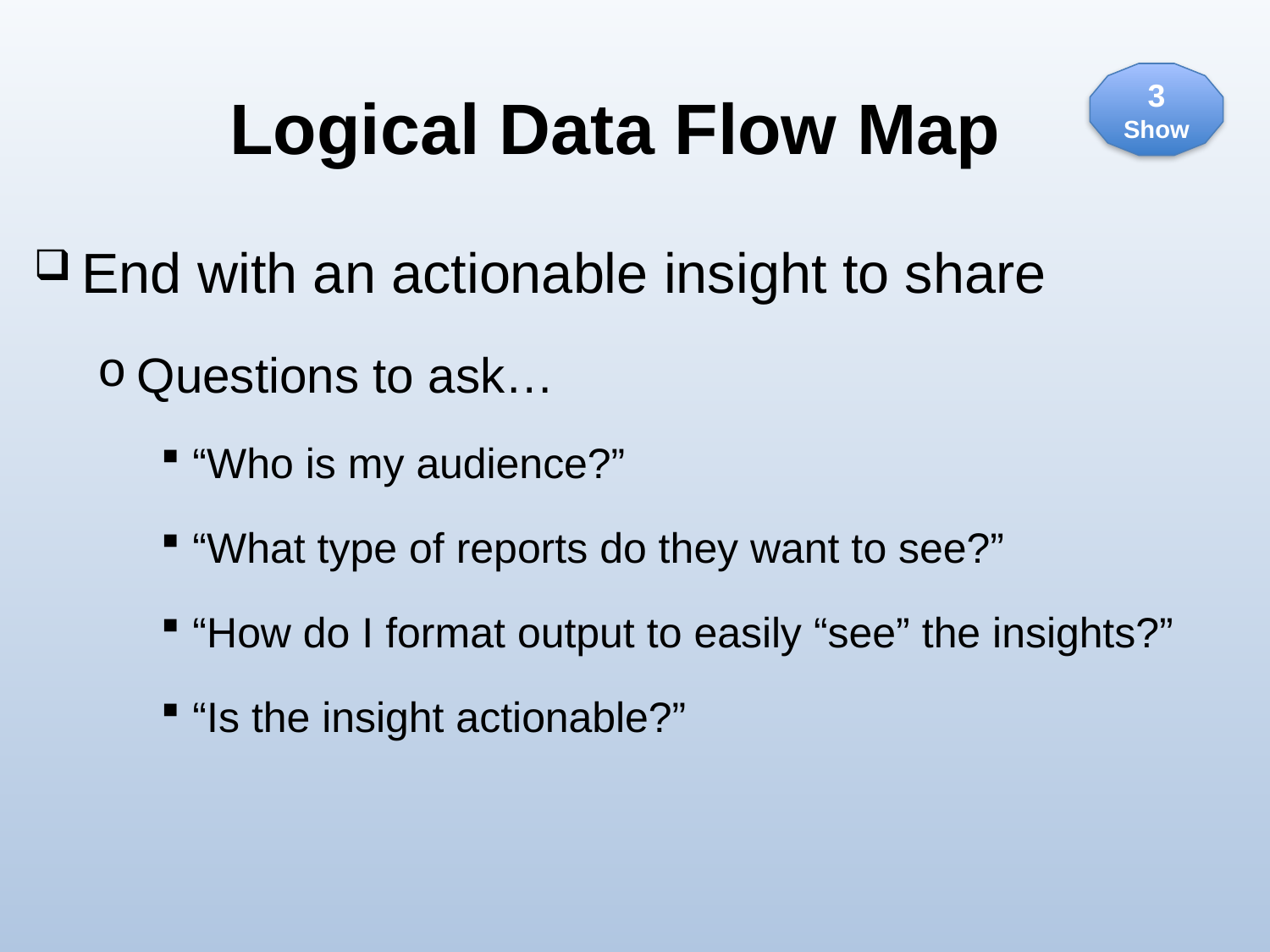

3
Show
# Logical Data Flow Map
End with an actionable insight to share
Questions to ask…
“Who is my audience?”
“What type of reports do they want to see?”
“How do I format output to easily “see” the insights?”
“Is the insight actionable?”